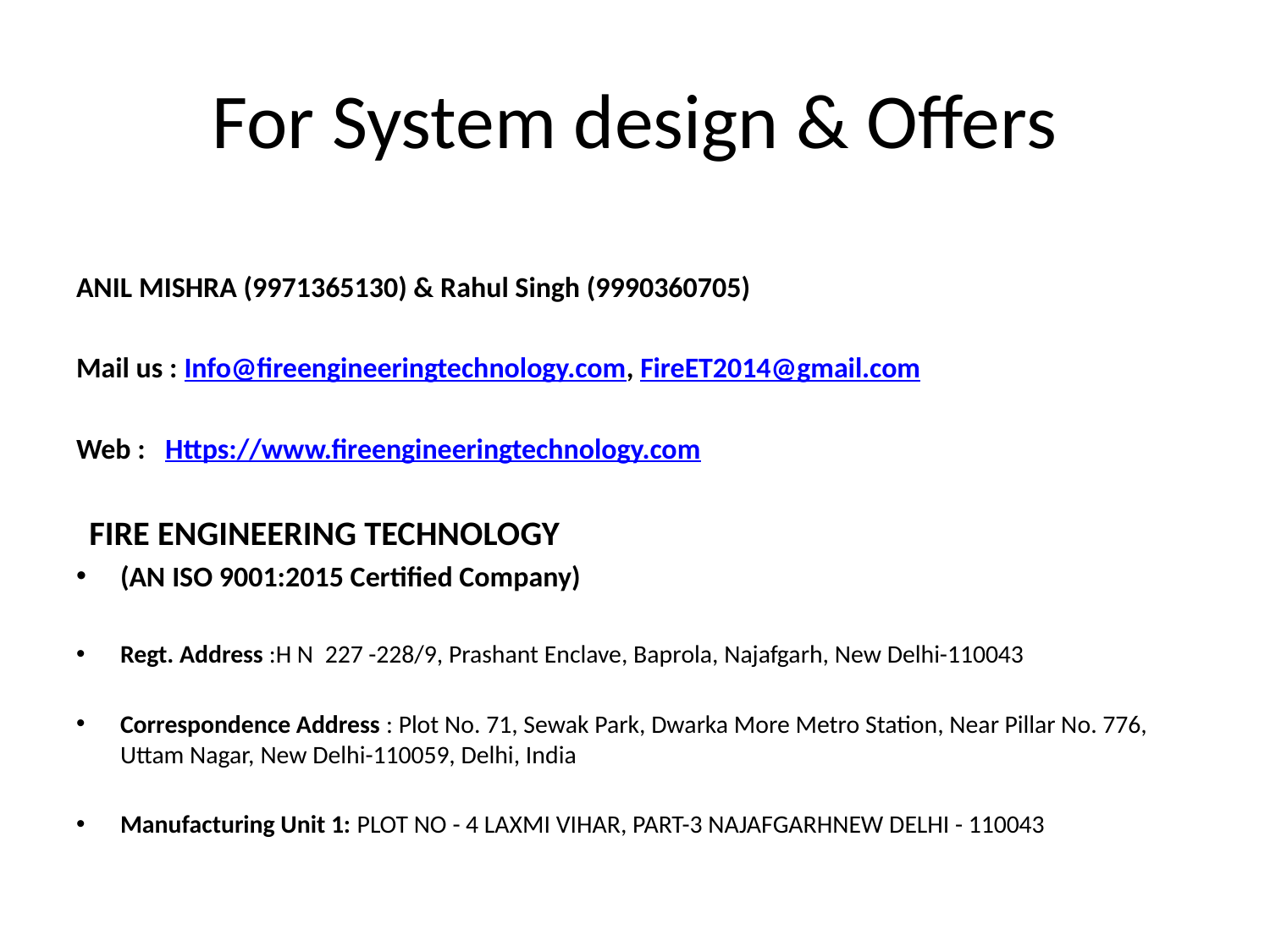

# For System design & Offers

ANIL MISHRA (9971365130) & Rahul Singh (9990360705)

Mail us : Info@fireengineeringtechnology.com, FireET2014@gmail.com

Web :   Https://www.fireengineeringtechnology.com

  FIRE ENGINEERING TECHNOLOGY
(AN ISO 9001:2015 Certified Company)

Regt. Address :H N  227 -228/9, Prashant Enclave, Baprola, Najafgarh, New Delhi-110043

Correspondence Address : Plot No. 71, Sewak Park, Dwarka More Metro Station, Near Pillar No. 776, Uttam Nagar, New Delhi-110059, Delhi, India

Manufacturing Unit 1: PLOT NO - 4 LAXMI VIHAR, PART-3 NAJAFGARHNEW DELHI - 110043